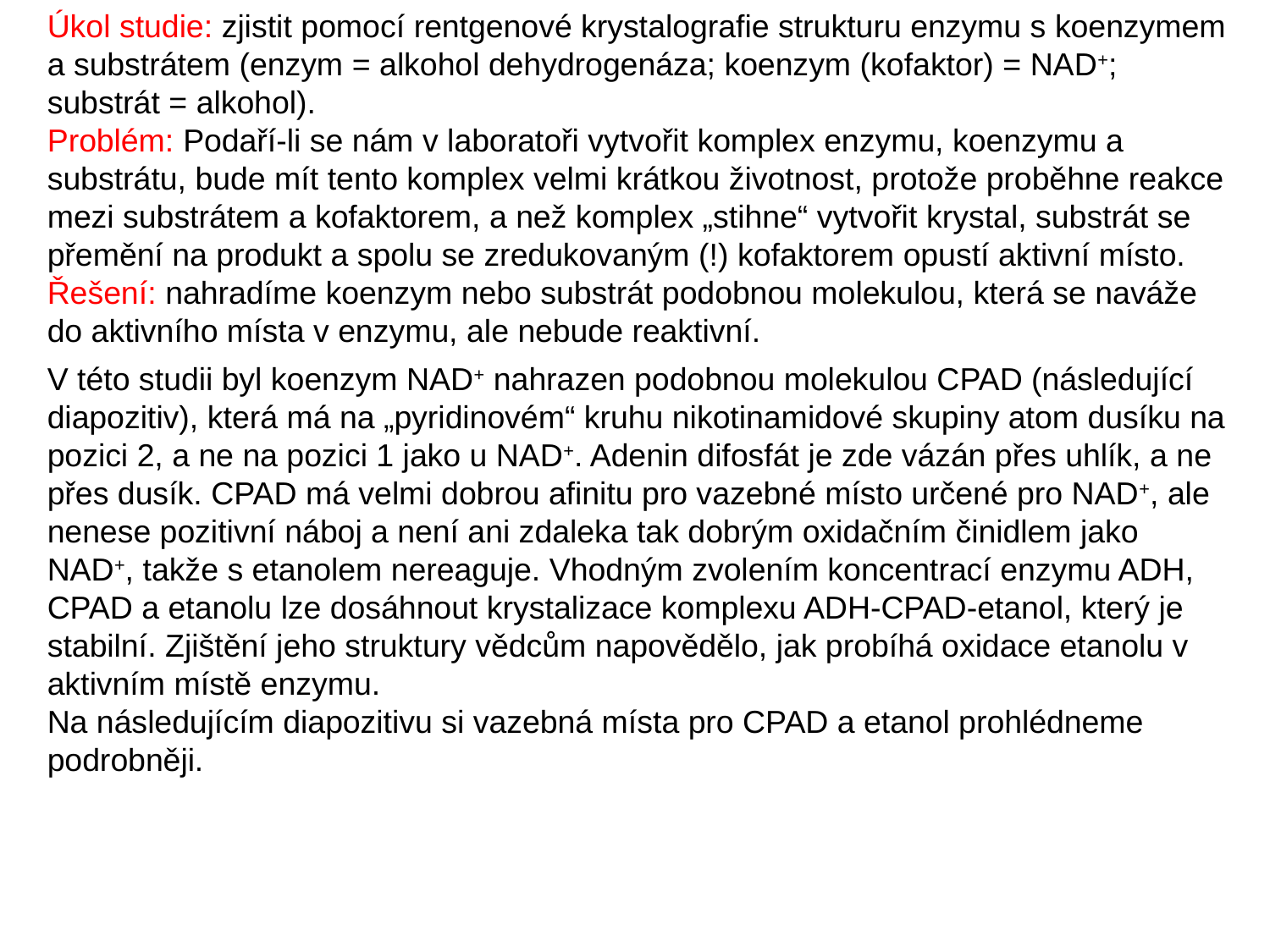

Úkol studie: zjistit pomocí rentgenové krystalografie strukturu enzymu s koenzymem a substrátem (enzym = alkohol dehydrogenáza; koenzym (kofaktor) = NAD+; substrát = alkohol).
Problém: Podaří-li se nám v laboratoři vytvořit komplex enzymu, koenzymu a substrátu, bude mít tento komplex velmi krátkou životnost, protože proběhne reakce mezi substrátem a kofaktorem, a než komplex „stihne“ vytvořit krystal, substrát se přemění na produkt a spolu se zredukovaným (!) kofaktorem opustí aktivní místo.
Řešení: nahradíme koenzym nebo substrát podobnou molekulou, která se naváže do aktivního místa v enzymu, ale nebude reaktivní.

V této studii byl koenzym NAD+ nahrazen podobnou molekulou CPAD (následující diapozitiv), která má na „pyridinovém“ kruhu nikotinamidové skupiny atom dusíku na pozici 2, a ne na pozici 1 jako u NAD+. Adenin difosfát je zde vázán přes uhlík, a ne přes dusík. CPAD má velmi dobrou afinitu pro vazebné místo určené pro NAD+, ale nenese pozitivní náboj a není ani zdaleka tak dobrým oxidačním činidlem jako NAD+, takže s etanolem nereaguje. Vhodným zvolením koncentrací enzymu ADH, CPAD a etanolu lze dosáhnout krystalizace komplexu ADH-CPAD-etanol, který je stabilní. Zjištění jeho struktury vědcům napovědělo, jak probíhá oxidace etanolu v aktivním místě enzymu.
Na následujícím diapozitivu si vazebná místa pro CPAD a etanol prohlédneme podrobněji.